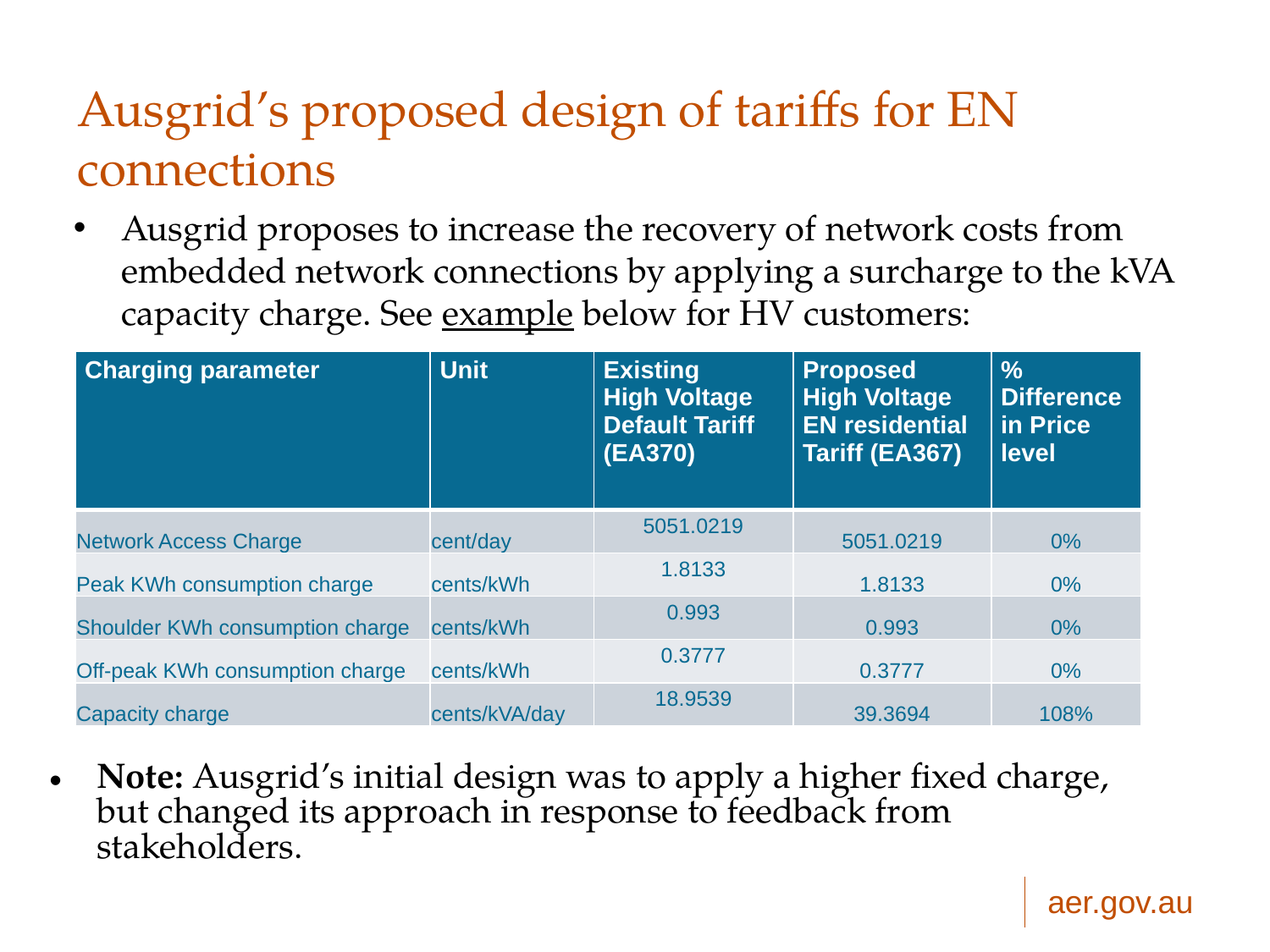

9
# Ausgrid’s proposed design of tariffs for EN connections
Ausgrid proposes to increase the recovery of network costs from embedded network connections by applying a surcharge to the kVA capacity charge. See example below for HV customers:
| Charging parameter | Unit | Existing High Voltage Default Tariff (EA370) | Proposed High Voltage EN residential Tariff (EA367) | % Difference in Price level |
| --- | --- | --- | --- | --- |
| Network Access Charge | cent/day | 5051.0219 | 5051.0219 | 0% |
| Peak KWh consumption charge | cents/kWh | 1.8133 | 1.8133 | 0% |
| Shoulder KWh consumption charge | cents/kWh | 0.993 | 0.993 | 0% |
| Off-peak KWh consumption charge | cents/kWh | 0.3777 | 0.3777 | 0% |
| Capacity charge | cents/kVA/day | 18.9539 | 39.3694 | 108% |
Note: Ausgrid’s initial design was to apply a higher fixed charge, but changed its approach in response to feedback from stakeholders.